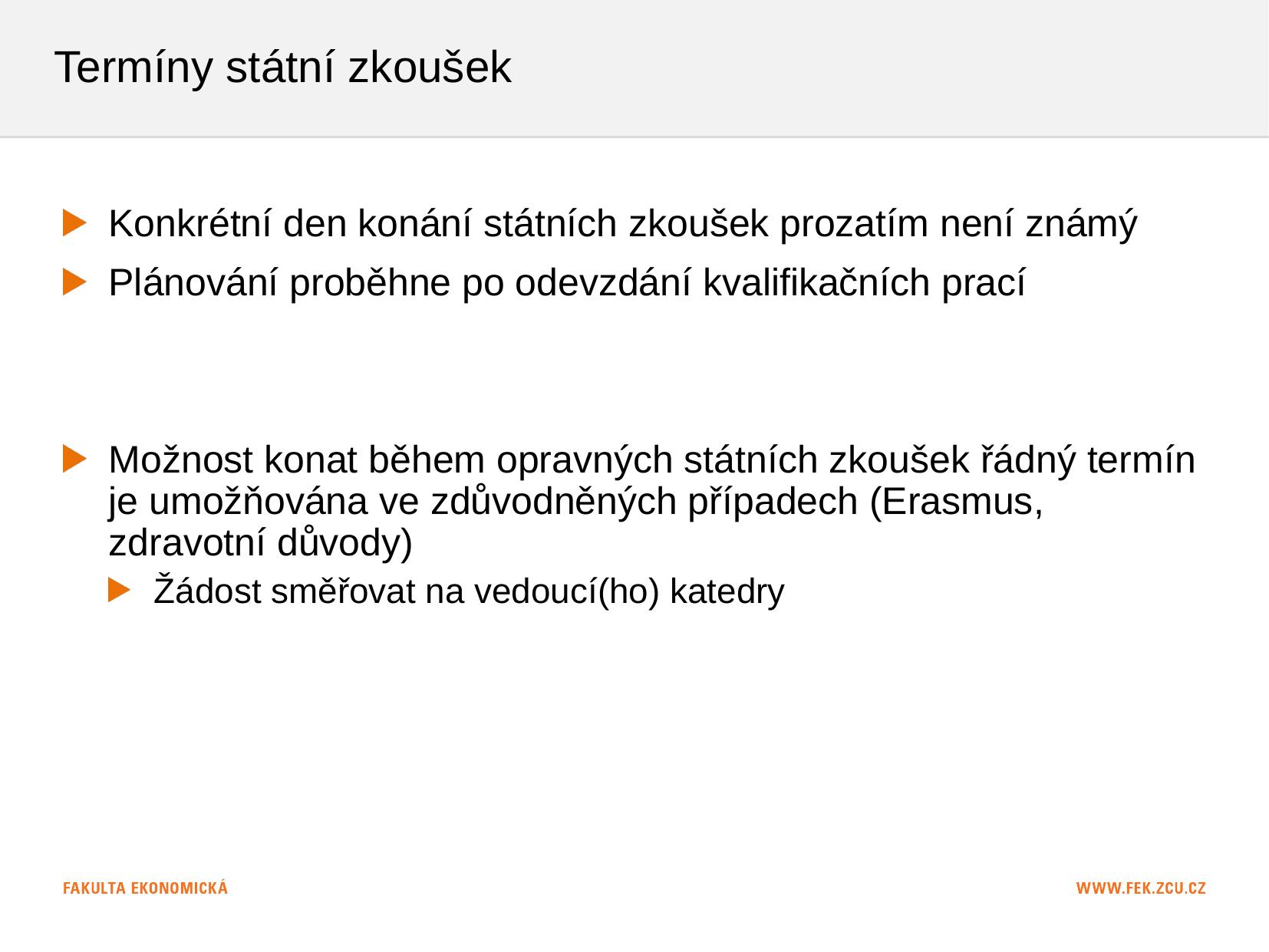

# Termíny státní zkoušek
Konkrétní den konání státních zkoušek prozatím není známý
Plánování proběhne po odevzdání kvalifikačních prací

Možnost konat během opravných státních zkoušek řádný termín je umožňována ve zdůvodněných případech (Erasmus, zdravotní důvody)
Žádost směřovat na vedoucí(ho) katedry